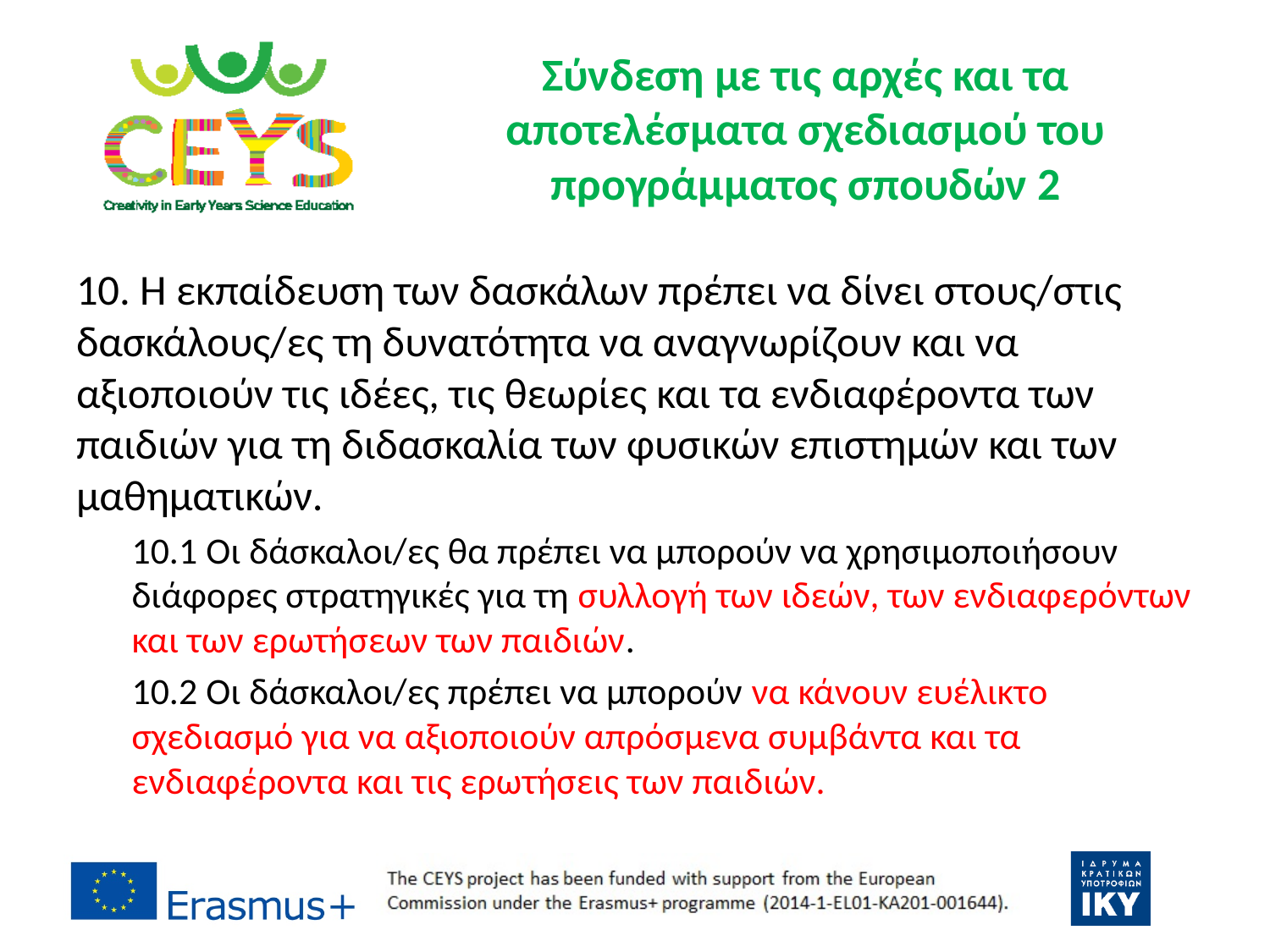

# Σύνδεση με τις αρχές και τα αποτελέσματα σχεδιασμού του προγράμματος σπουδών 2
10. Η εκπαίδευση των δασκάλων πρέπει να δίνει στους/στις δασκάλους/ες τη δυνατότητα να αναγνωρίζουν και να αξιοποιούν τις ιδέες, τις θεωρίες και τα ενδιαφέροντα των παιδιών για τη διδασκαλία των φυσικών επιστημών και των μαθηματικών.
10.1 Οι δάσκαλοι/ες θα πρέπει να μπορούν να χρησιμοποιήσουν διάφορες στρατηγικές για τη συλλογή των ιδεών, των ενδιαφερόντων και των ερωτήσεων των παιδιών.
10.2 Οι δάσκαλοι/ες πρέπει να μπορούν να κάνουν ευέλικτο σχεδιασμό για να αξιοποιούν απρόσμενα συμβάντα και τα ενδιαφέροντα και τις ερωτήσεις των παιδιών.